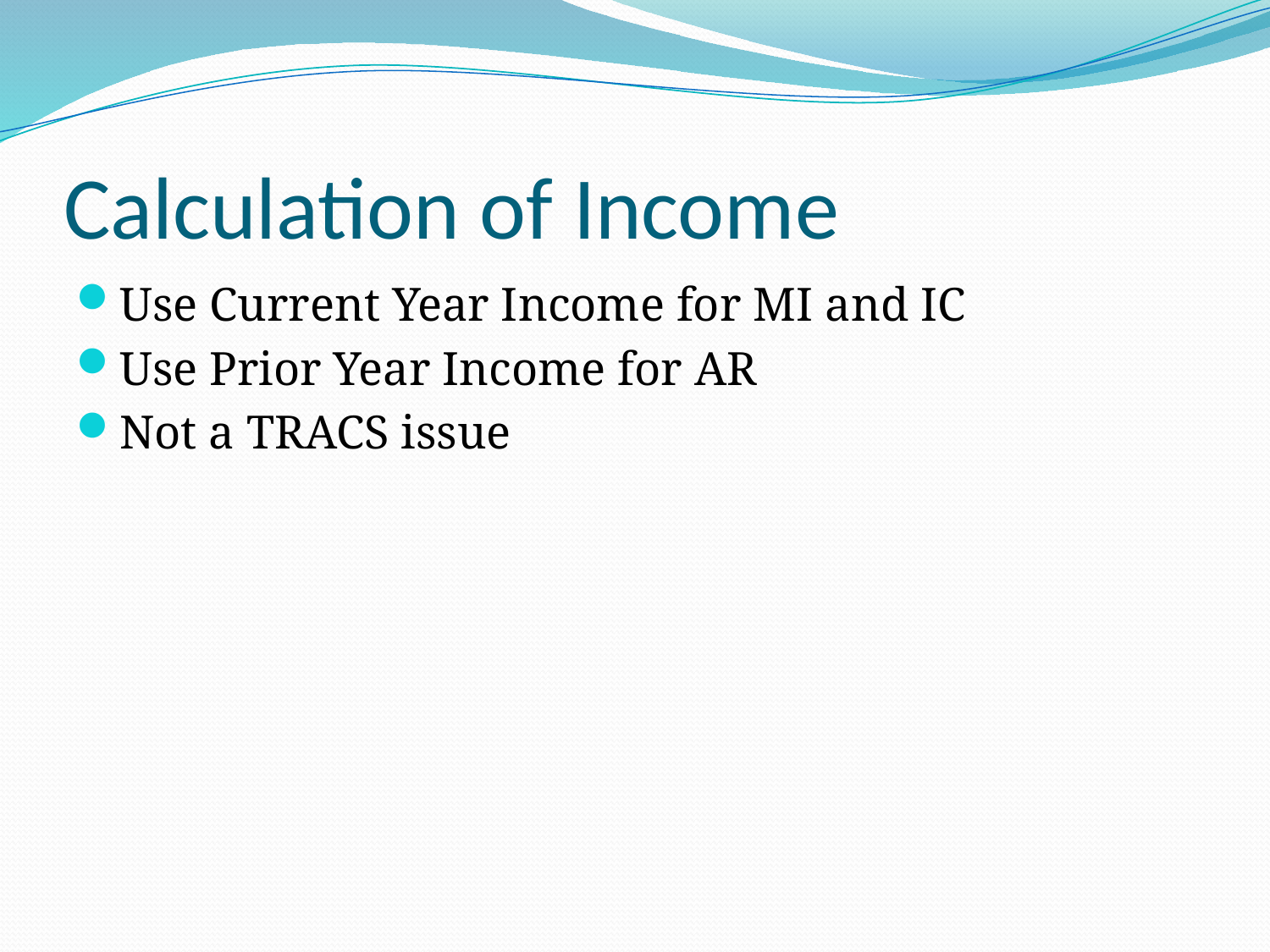

# Calculation of Income
Use Current Year Income for MI and IC
Use Prior Year Income for AR
Not a TRACS issue